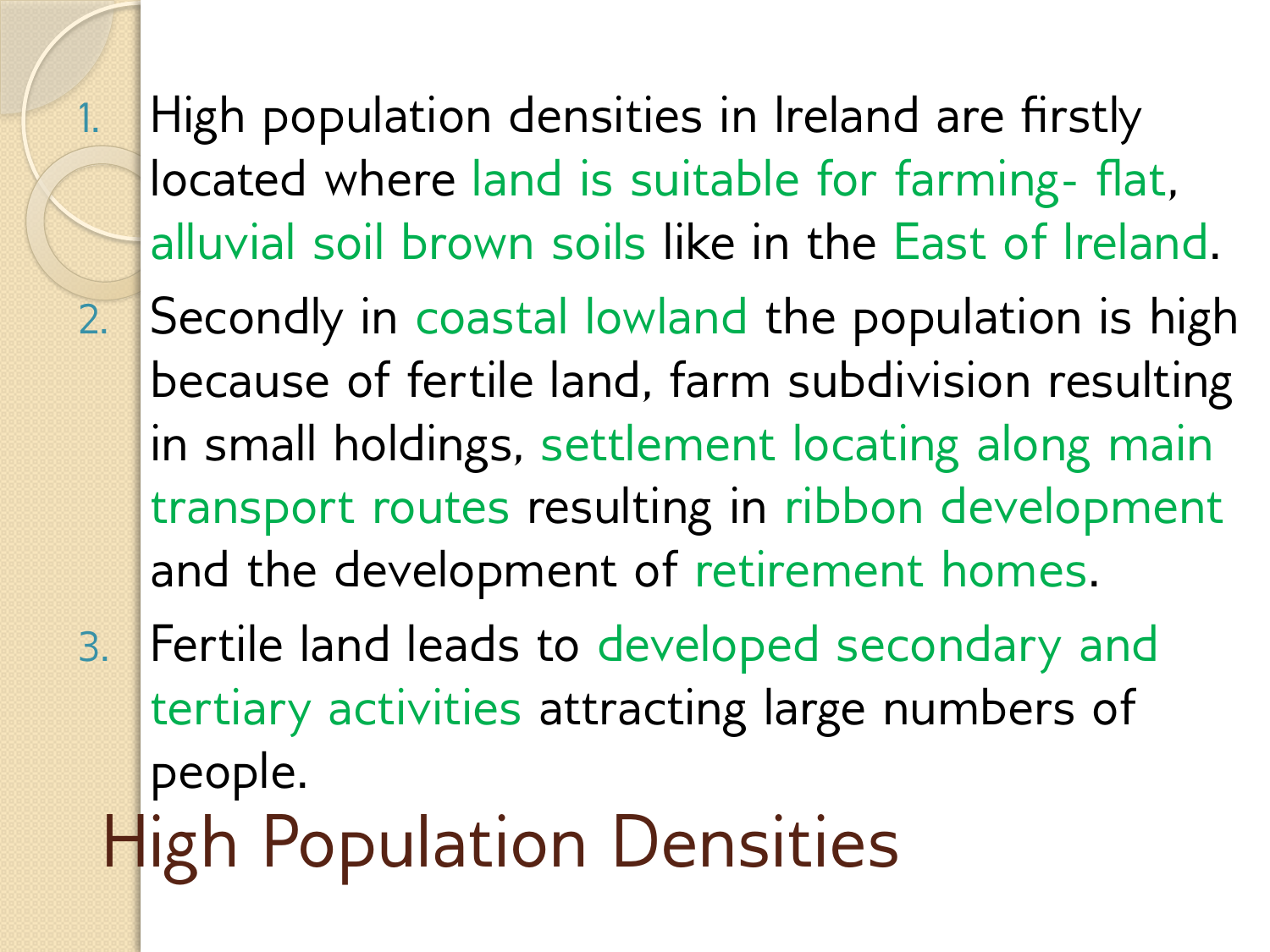

High population densities in Ireland are firstly located where land is suitable for farming- flat, alluvial soil brown soils like in the East of Ireland.
Secondly in coastal lowland the population is high because of fertile land, farm subdivision resulting in small holdings, settlement locating along main transport routes resulting in ribbon development and the development of retirement homes.
Fertile land leads to developed secondary and tertiary activities attracting large numbers of people.
# High Population Densities